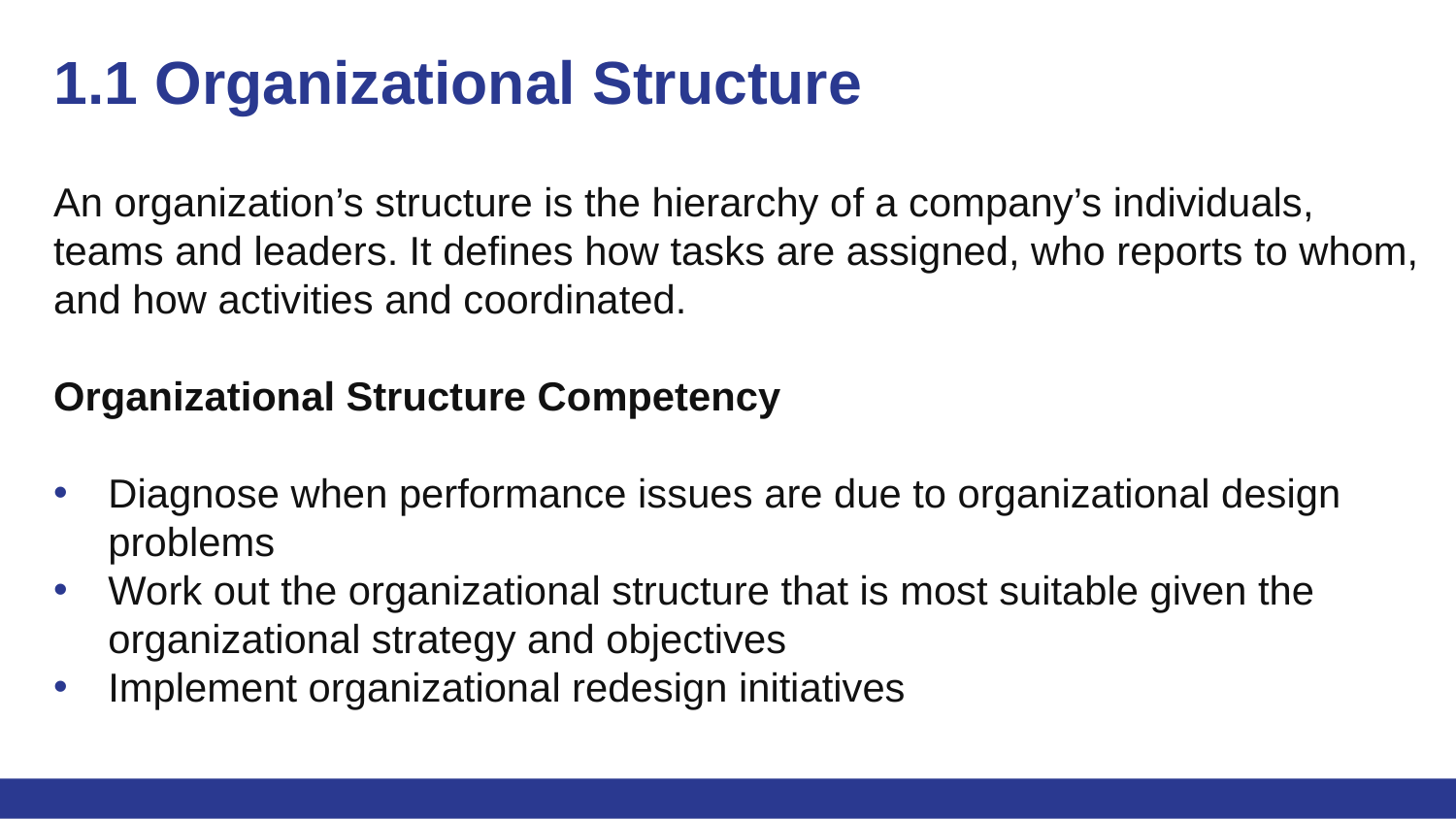

# 1.1 Organizational Structure
An organization’s structure is the hierarchy of a company’s individuals, teams and leaders. It defines how tasks are assigned, who reports to whom, and how activities and coordinated.

Organizational Structure Competency

Diagnose when performance issues are due to organizational design problems
Work out the organizational structure that is most suitable given the organizational strategy and objectives
Implement organizational redesign initiatives